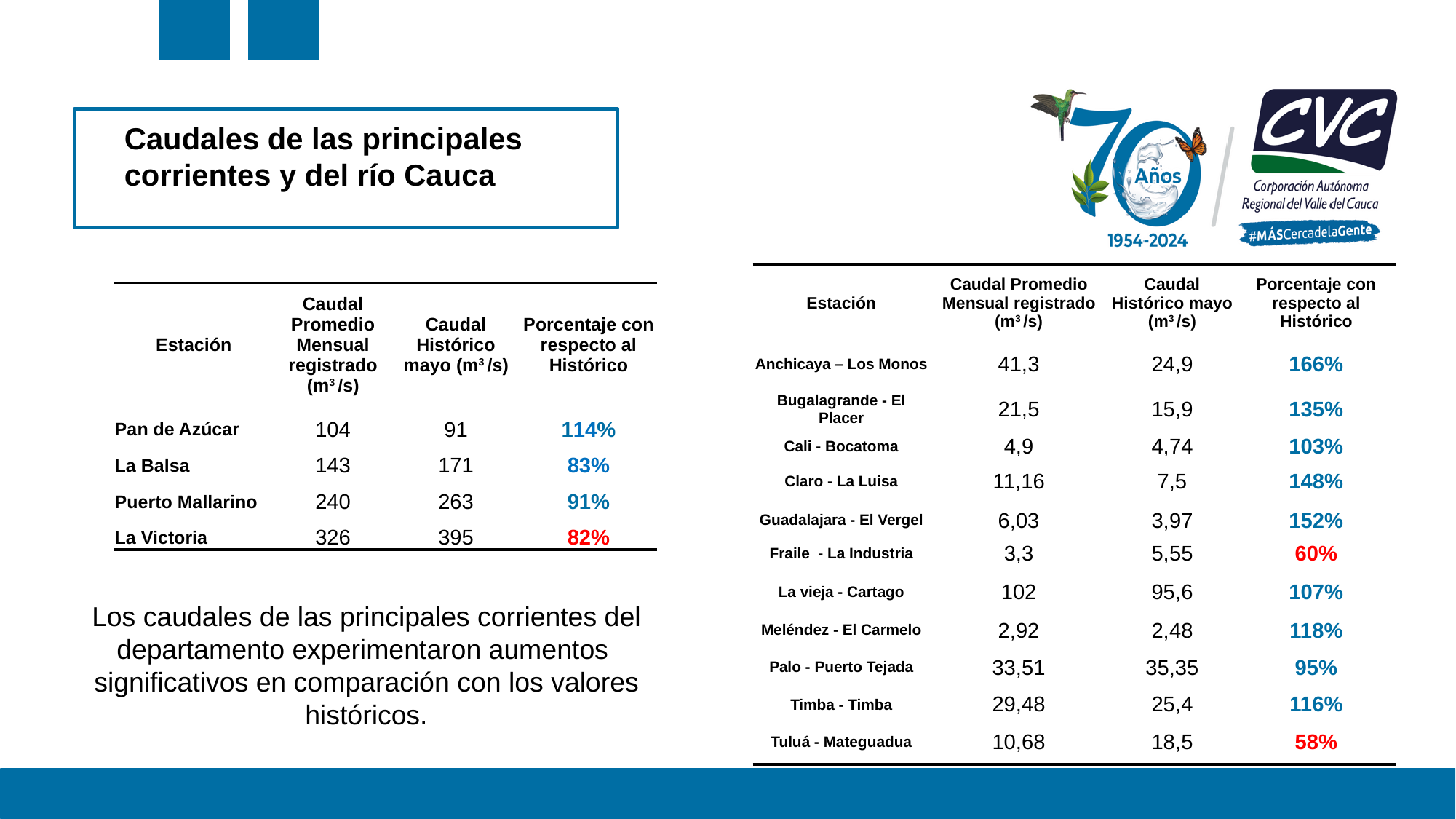

Caudales de las principales corrientes y del río Cauca
| Estación | Caudal Promedio Mensual registrado (m3 /s) | Caudal Histórico mayo (m3 /s) | Porcentaje con respecto al Histórico |
| --- | --- | --- | --- |
| Anchicaya – Los Monos | 41,3 | 24,9 | 166% |
| Bugalagrande - El Placer | 21,5 | 15,9 | 135% |
| Cali - Bocatoma | 4,9 | 4,74 | 103% |
| Claro - La Luisa | 11,16 | 7,5 | 148% |
| Guadalajara - El Vergel | 6,03 | 3,97 | 152% |
| Fraile - La Industria | 3,3 | 5,55 | 60% |
| La vieja - Cartago | 102 | 95,6 | 107% |
| Meléndez - El Carmelo | 2,92 | 2,48 | 118% |
| Palo - Puerto Tejada | 33,51 | 35,35 | 95% |
| Timba - Timba | 29,48 | 25,4 | 116% |
| Tuluá - Mateguadua | 10,68 | 18,5 | 58% |
| Estación | Caudal Promedio Mensual registrado (m3 /s) | Caudal Histórico mayo (m3 /s) | Porcentaje con respecto al Histórico |
| --- | --- | --- | --- |
| Pan de Azúcar | 104 | 91 | 114% |
| La Balsa | 143 | 171 | 83% |
| Puerto Mallarino | 240 | 263 | 91% |
| La Victoria | 326 | 395 | 82% |
Los caudales de las principales corrientes del departamento experimentaron aumentos  significativos en comparación con los valores históricos.